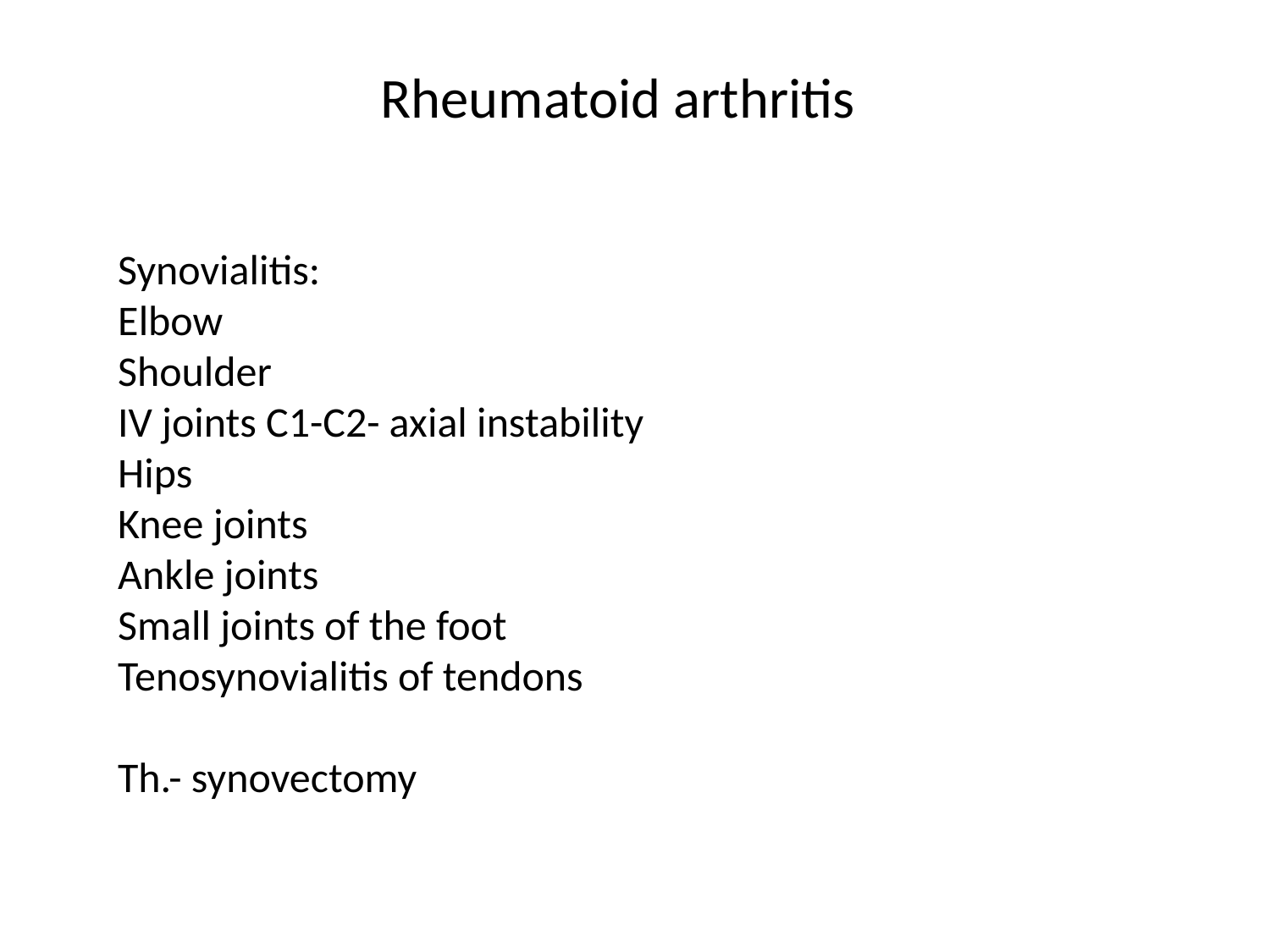

Rheumatoid arthritis
Synovialitis:
Elbow
Shoulder
IV joints C1-C2- axial instability
Hips
Knee joints
Ankle joints
Small joints of the foot
Tenosynovialitis of tendons

Th.- synovectomy